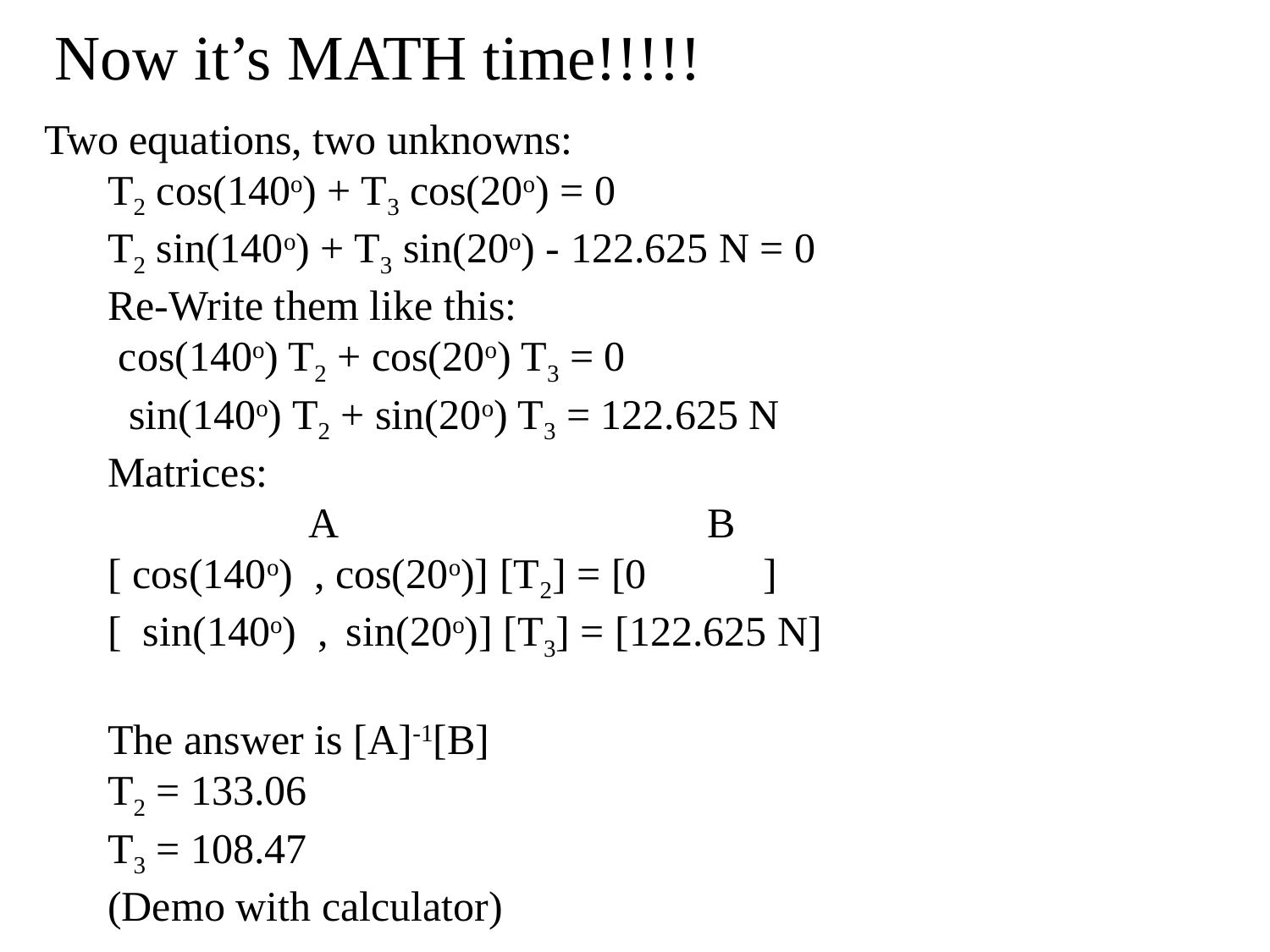

Now it’s MATH time!!!!!
Two equations, two unknowns:
T2 cos(140o) + T3 cos(20o) = 0
T2 sin(140o) + T3 sin(20o) - 122.625 N = 0
Re-Write them like this:
 cos(140o) T2 + cos(20o) T3 = 0
  sin(140o) T2 + sin(20o) T3 = 122.625 N
Matrices:
                   A                                   B
[ cos(140o)  , cos(20o)] [T2] = [0           ]
[  sin(140o)  ,  sin(20o)] [T3] = [122.625 N]

The answer is [A]-1[B]
T2 = 133.06
T3 = 108.47
(Demo with calculator)